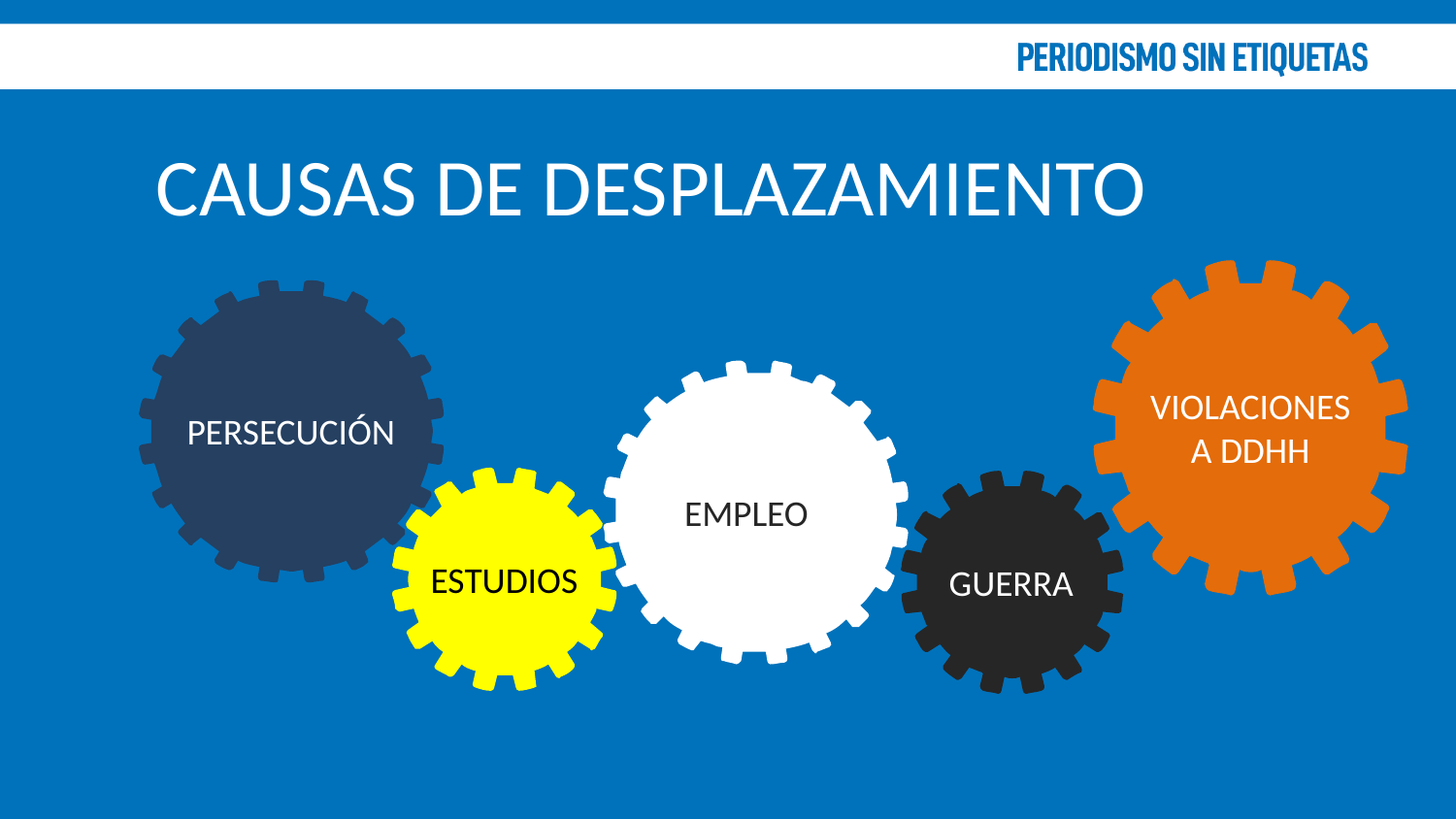

CAUSAS DE DESPLAZAMIENTO

VIOLACIONES A DDHH
PERSECUCIÓN

EMPLEO
ESTUDIOS
GUERRA